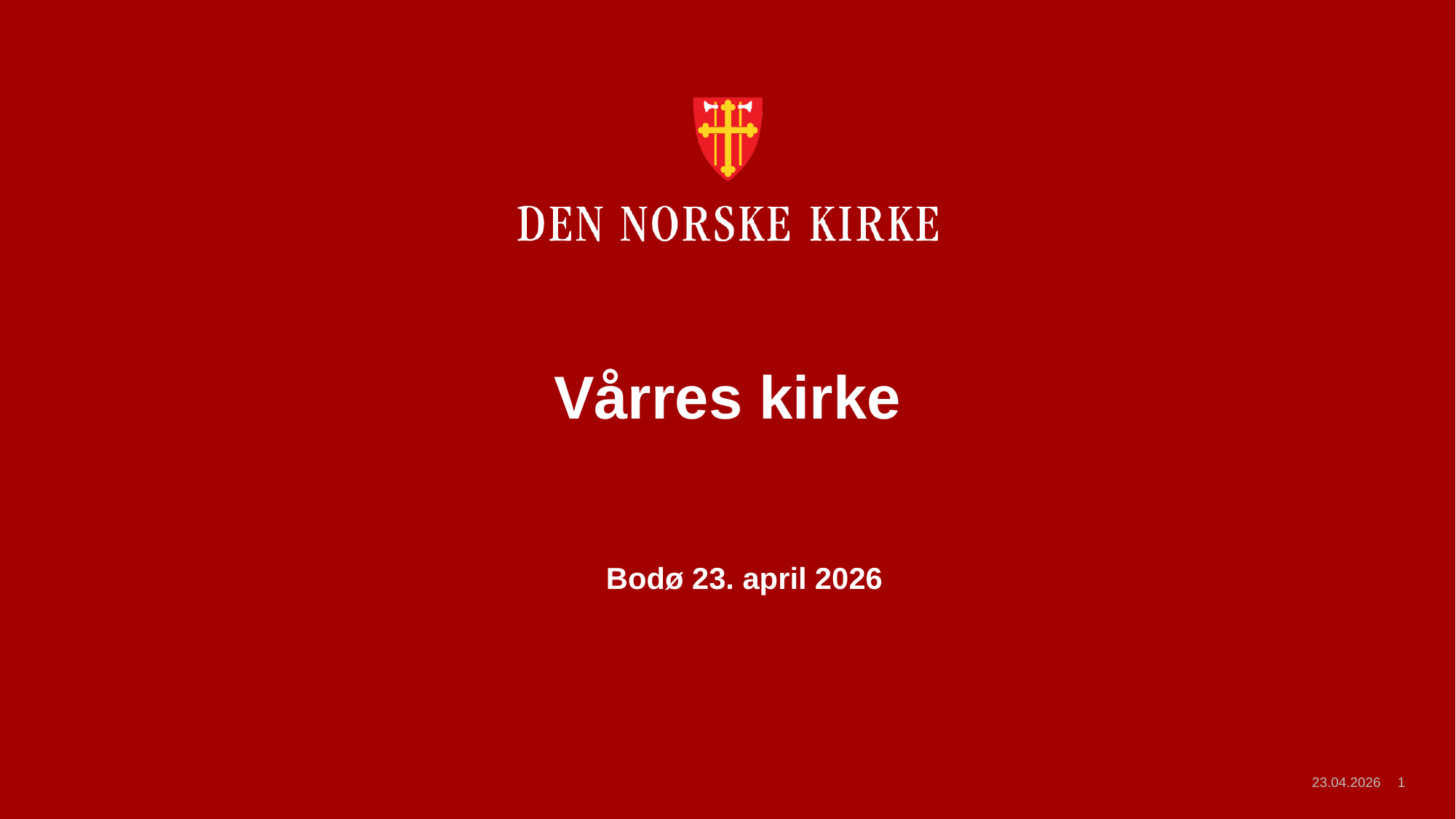

# Vårres kirke Bodø 23. april 2026
23.04.2026
1